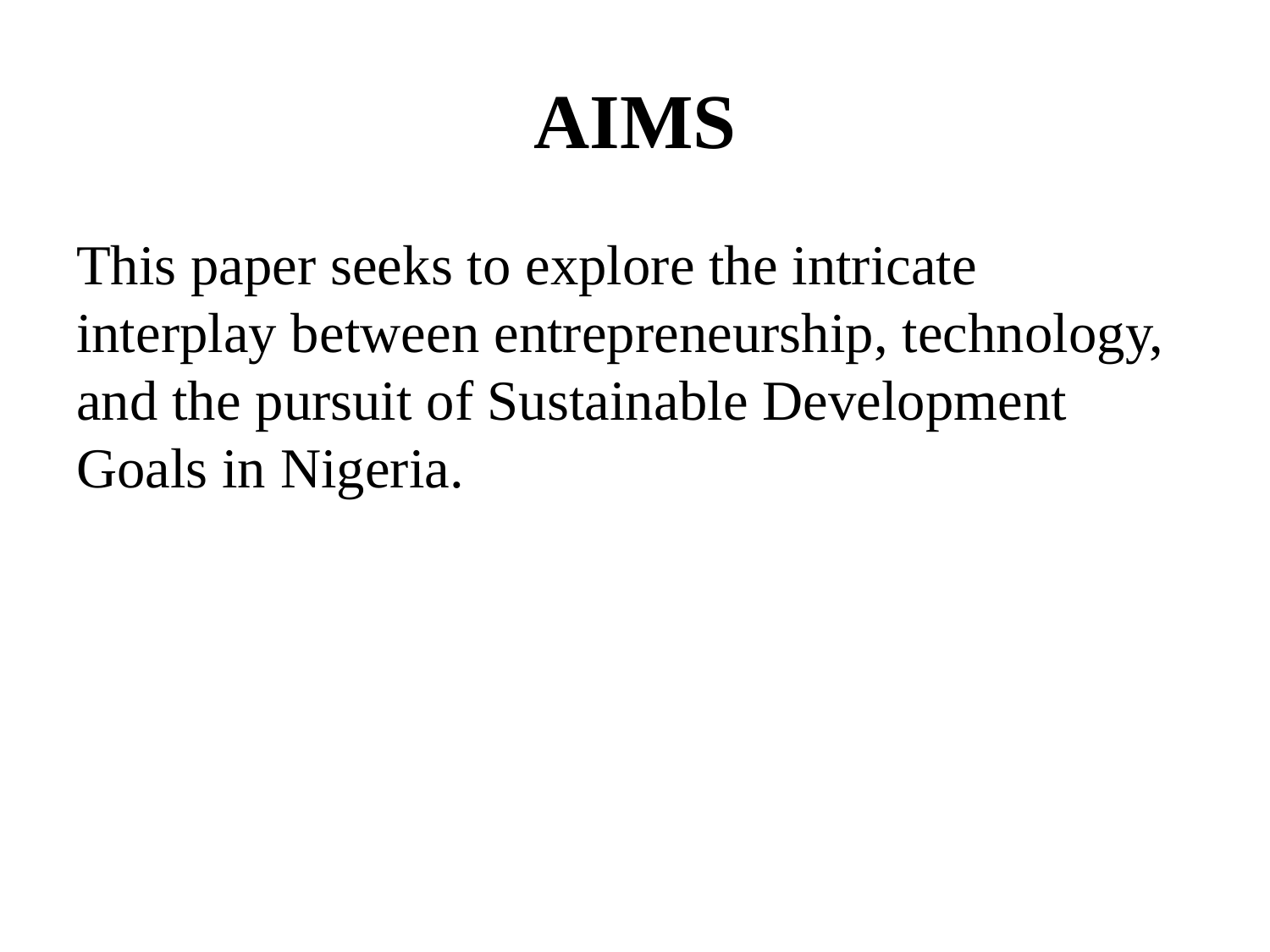

# AIMS
This paper seeks to explore the intricate interplay between entrepreneurship, technology, and the pursuit of Sustainable Development Goals in Nigeria.